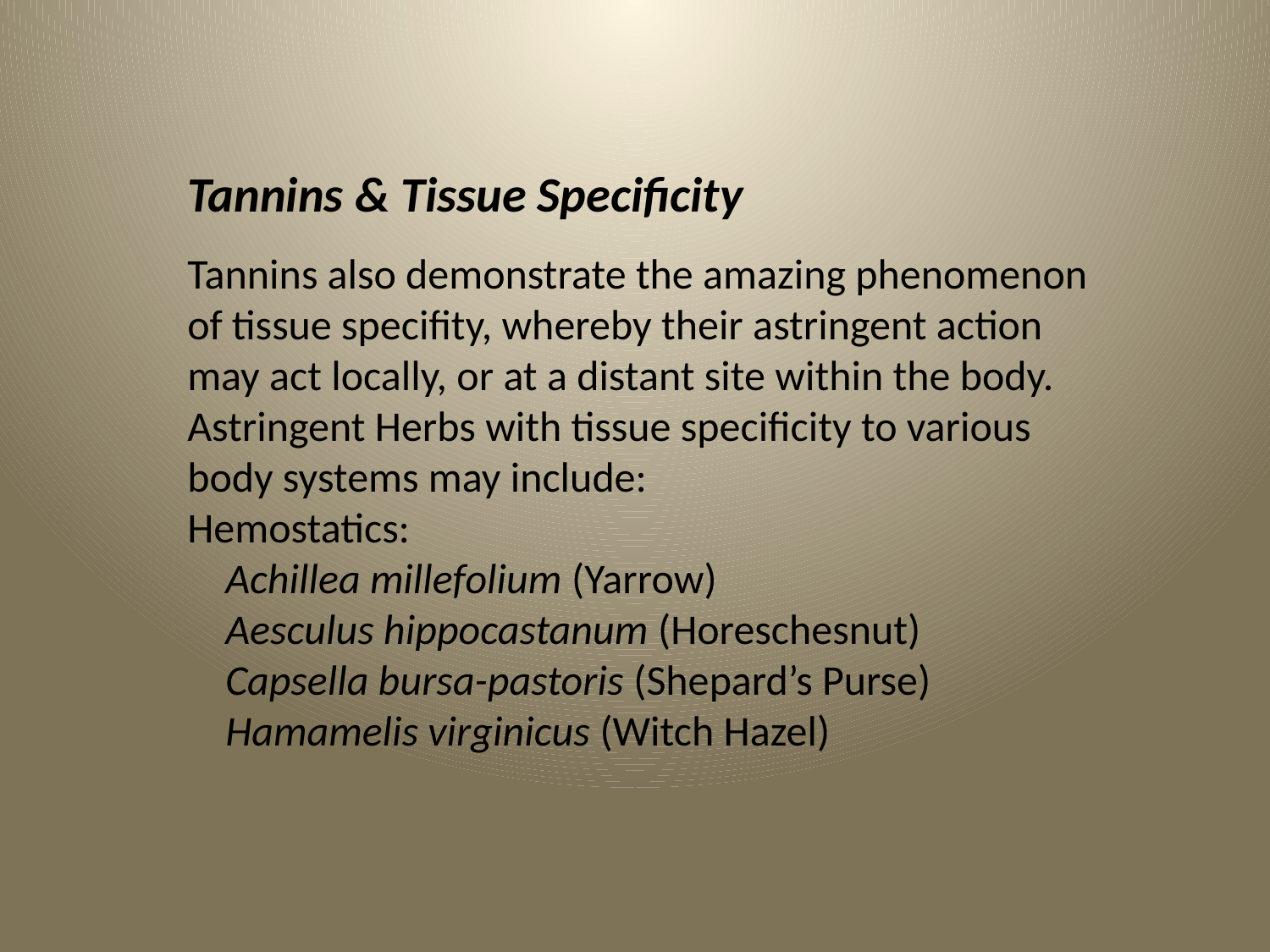

Tannins & Tissue Specificity

Tannins also demonstrate the amazing phenomenon of tissue specifity, whereby their astringent action may act locally, or at a distant site within the body. Astringent Herbs with tissue specificity to various body systems may include:
Hemostatics:
    Achillea millefolium (Yarrow)
    Aesculus hippocastanum (Horeschesnut)
    Capsella bursa-pastoris (Shepard’s Purse)
    Hamamelis virginicus (Witch Hazel)